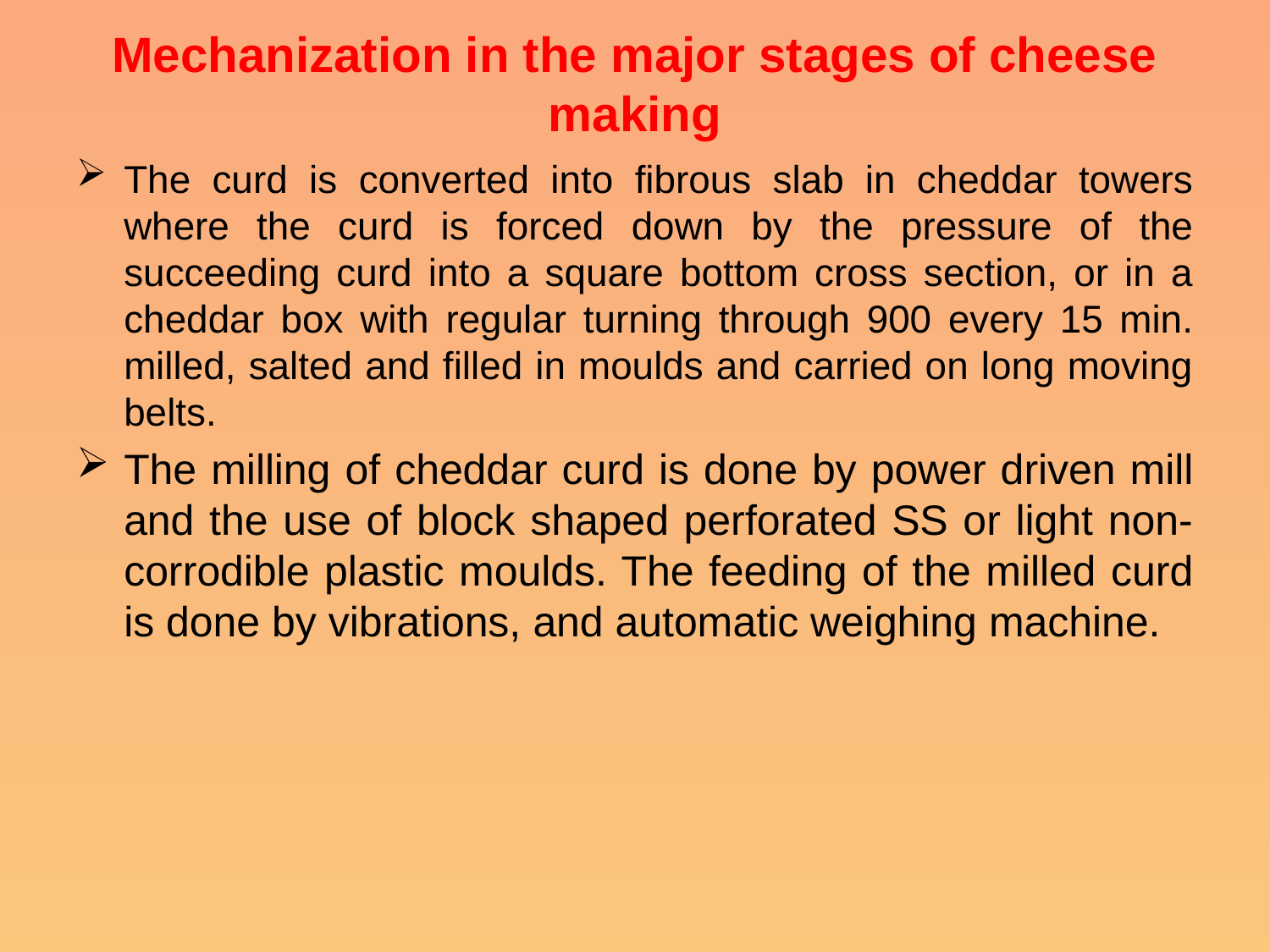

# Mechanization in the major stages of cheese making
The curd is converted into fibrous slab in cheddar towers where the curd is forced down by the pressure of the succeeding curd into a square bottom cross section, or in a cheddar box with regular turning through 900 every 15 min. milled, salted and filled in moulds and carried on long moving belts.
The milling of cheddar curd is done by power driven mill and the use of block shaped perforated SS or light non-corrodible plastic moulds. The feeding of the milled curd is done by vibrations, and automatic weighing machine.